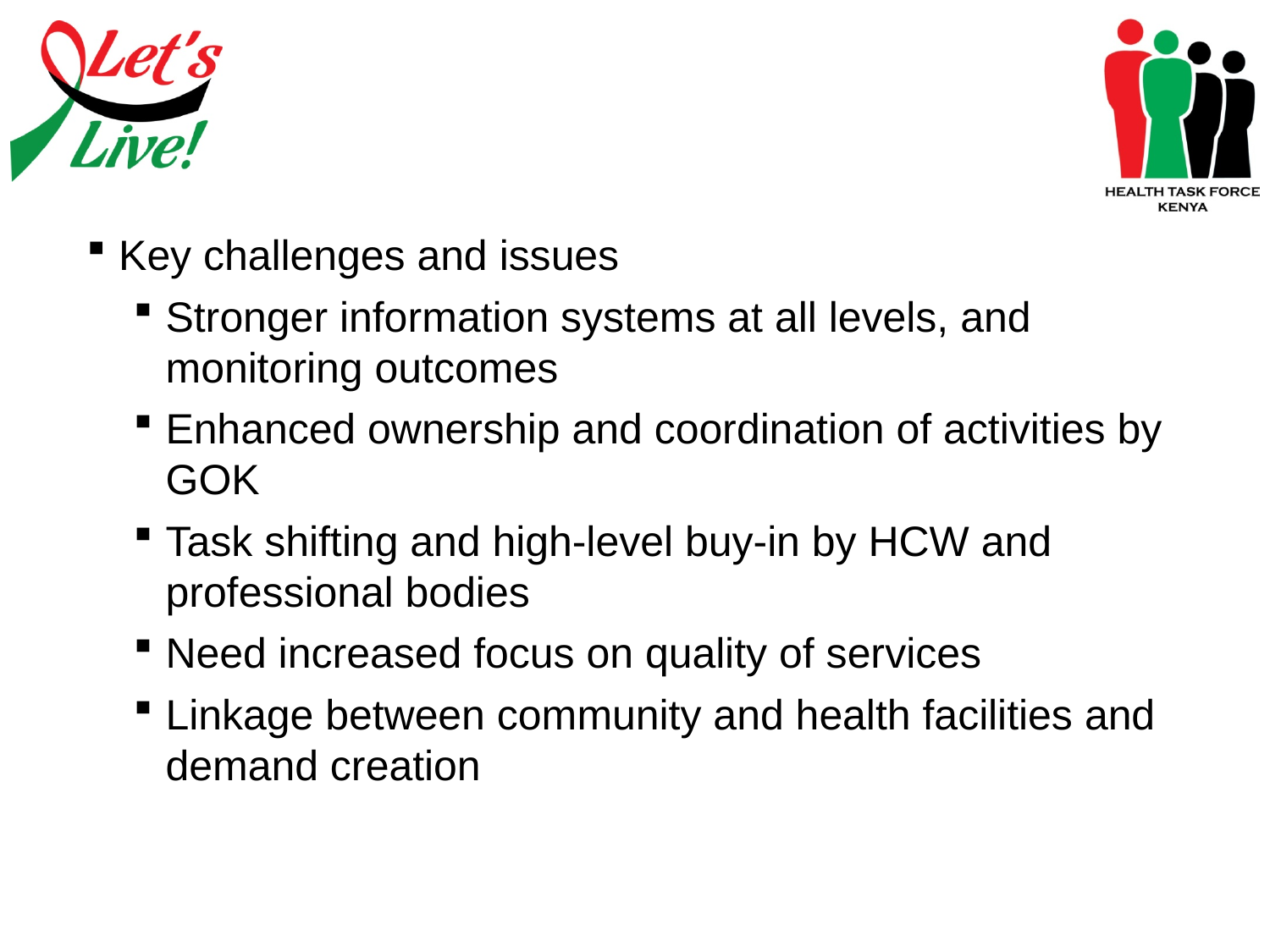

Key challenges and issues
Stronger information systems at all levels, and monitoring outcomes
Enhanced ownership and coordination of activities by GOK
Task shifting and high-level buy-in by HCW and professional bodies
Need increased focus on quality of services
Linkage between community and health facilities and demand creation